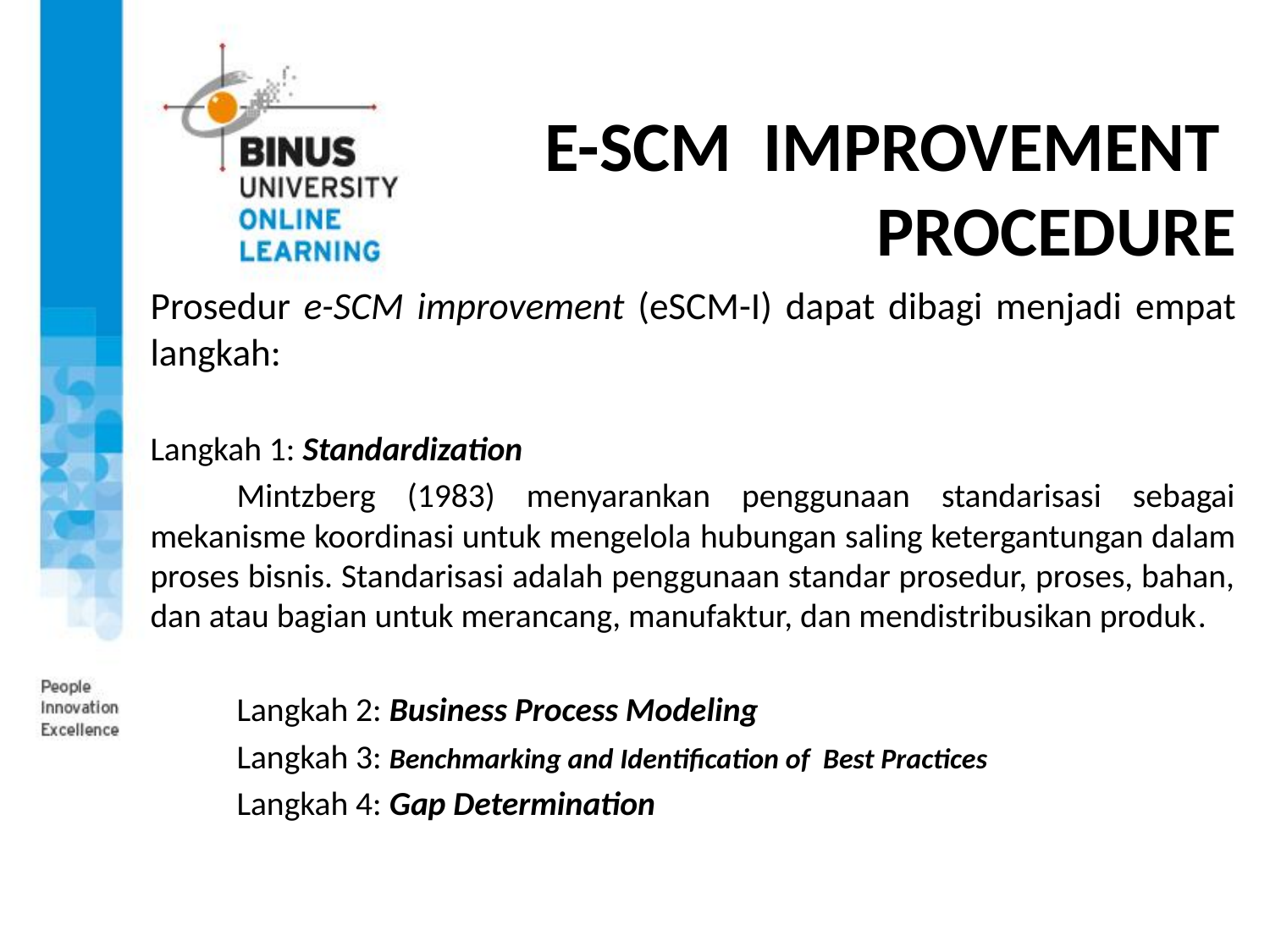

# E-SCM  IMPROVEMENT  PROCEDURE
Prosedur e-SCM improvement (eSCM-I) dapat dibagi menjadi empat langkah:

Langkah 1: Standardization
	Mintzberg (1983) menyarankan penggunaan standarisasi sebagai mekanisme koordinasi untuk mengelola hubungan saling ketergantungan dalam proses bisnis. Standarisasi adalah penggunaan standar prosedur, proses, bahan, dan atau bagian untuk merancang, manufaktur, dan mendistribusikan produk.

	Langkah 2: Business Process Modeling
	Langkah 3: Benchmarking and Identification of  Best Practices
	Langkah 4: Gap Determination